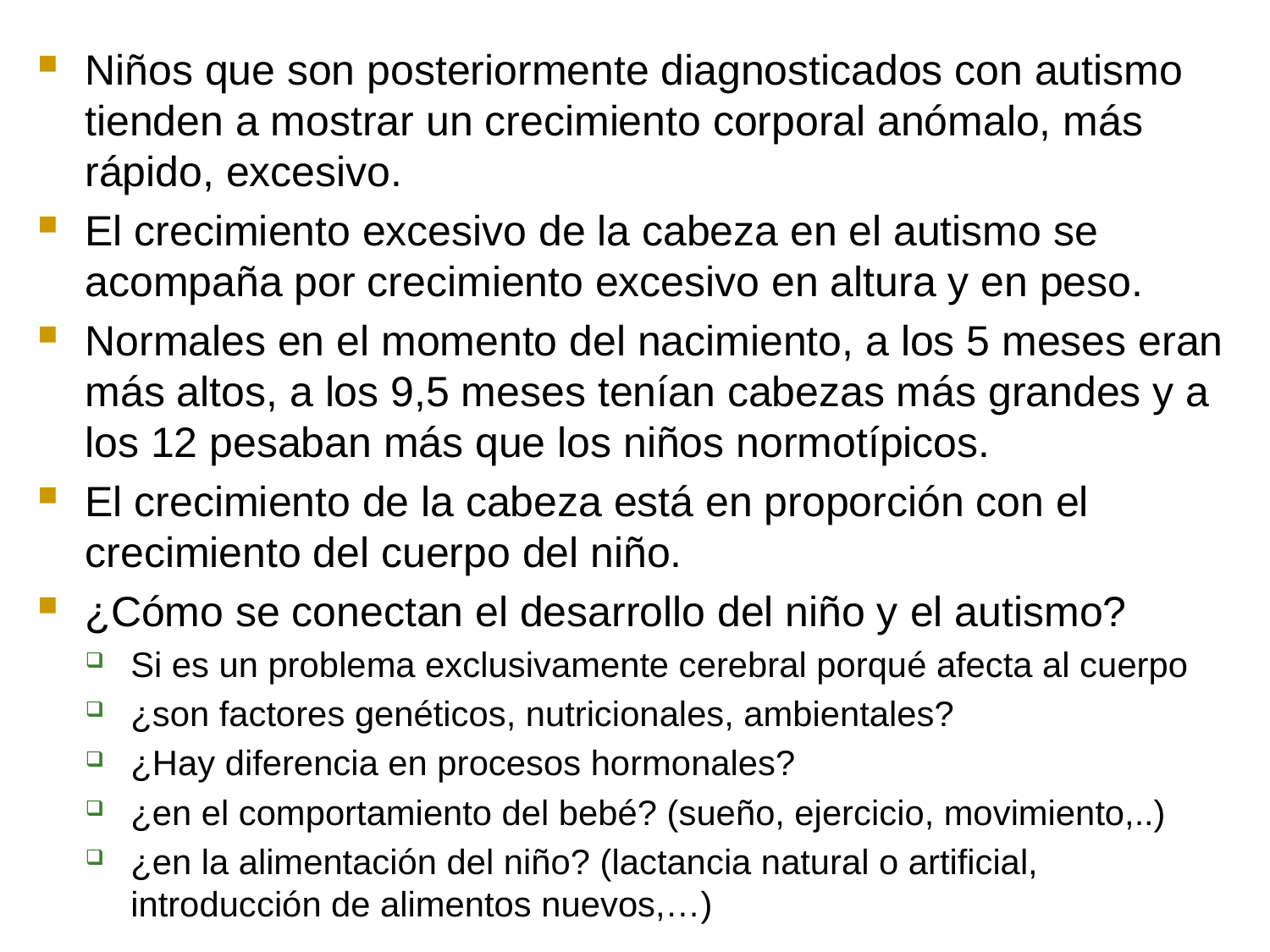

Niños que son posteriormente diagnosticados con autismo tienden a mostrar un crecimiento corporal anómalo, más rápido, excesivo.
El crecimiento excesivo de la cabeza en el autismo se acompaña por crecimiento excesivo en altura y en peso.
Normales en el momento del nacimiento, a los 5 meses eran más altos, a los 9,5 meses tenían cabezas más grandes y a los 12 pesaban más que los niños normotípicos.
El crecimiento de la cabeza está en proporción con el crecimiento del cuerpo del niño.
¿Cómo se conectan el desarrollo del niño y el autismo?
Si es un problema exclusivamente cerebral porqué afecta al cuerpo
¿son factores genéticos, nutricionales, ambientales?
¿Hay diferencia en procesos hormonales?
¿en el comportamiento del bebé? (sueño, ejercicio, movimiento,..)
¿en la alimentación del niño? (lactancia natural o artificial, introducción de alimentos nuevos,…)